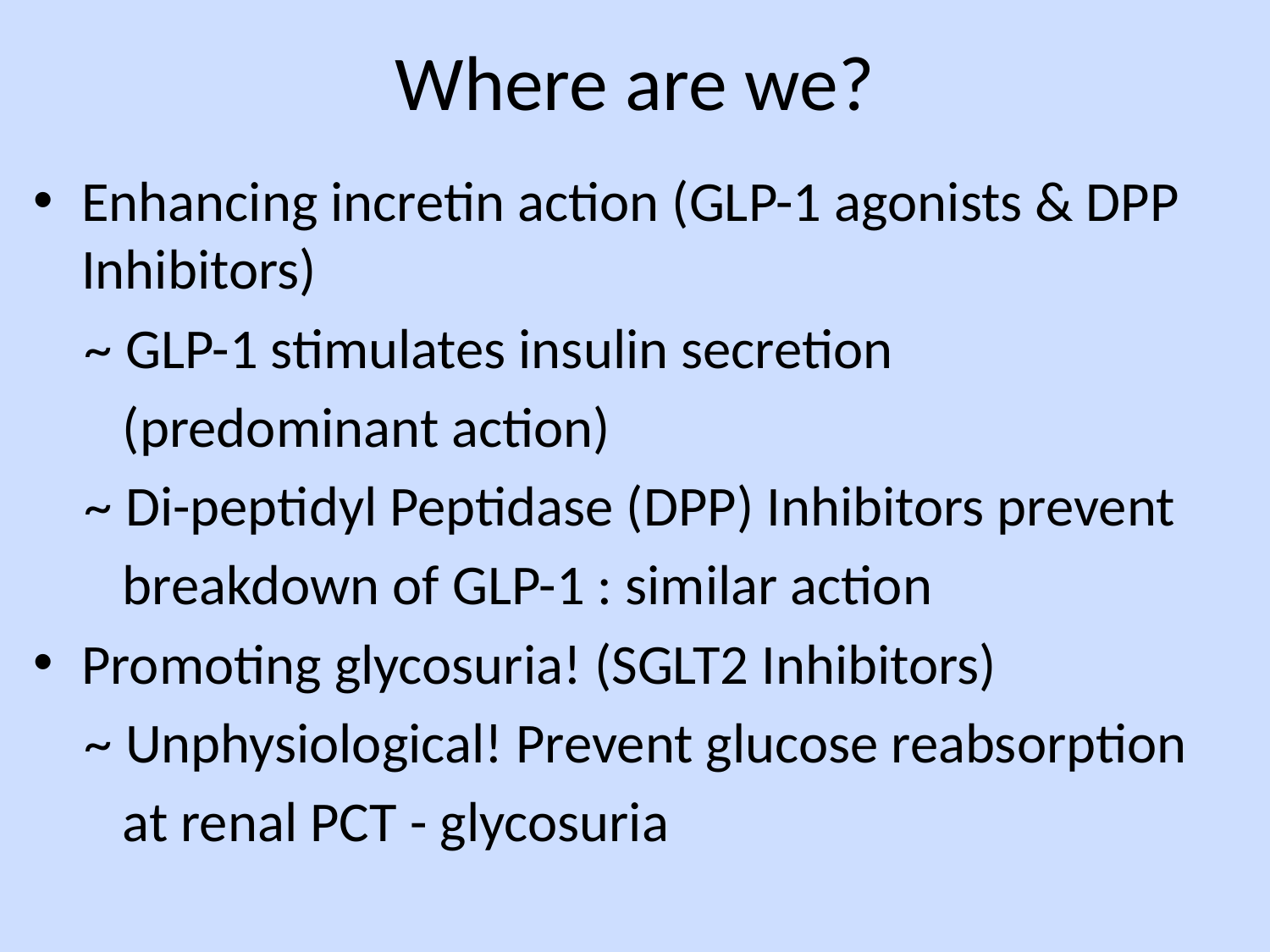

# Where are we?
Enhancing incretin action (GLP-1 agonists & DPP Inhibitors)
    ~ GLP-1 stimulates insulin secretion
       (predominant action)
    ~ Di-peptidyl Peptidase (DPP) Inhibitors prevent
       breakdown of GLP-1 : similar action
Promoting glycosuria! (SGLT2 Inhibitors)
    ~ Unphysiological! Prevent glucose reabsorption
       at renal PCT - glycosuria